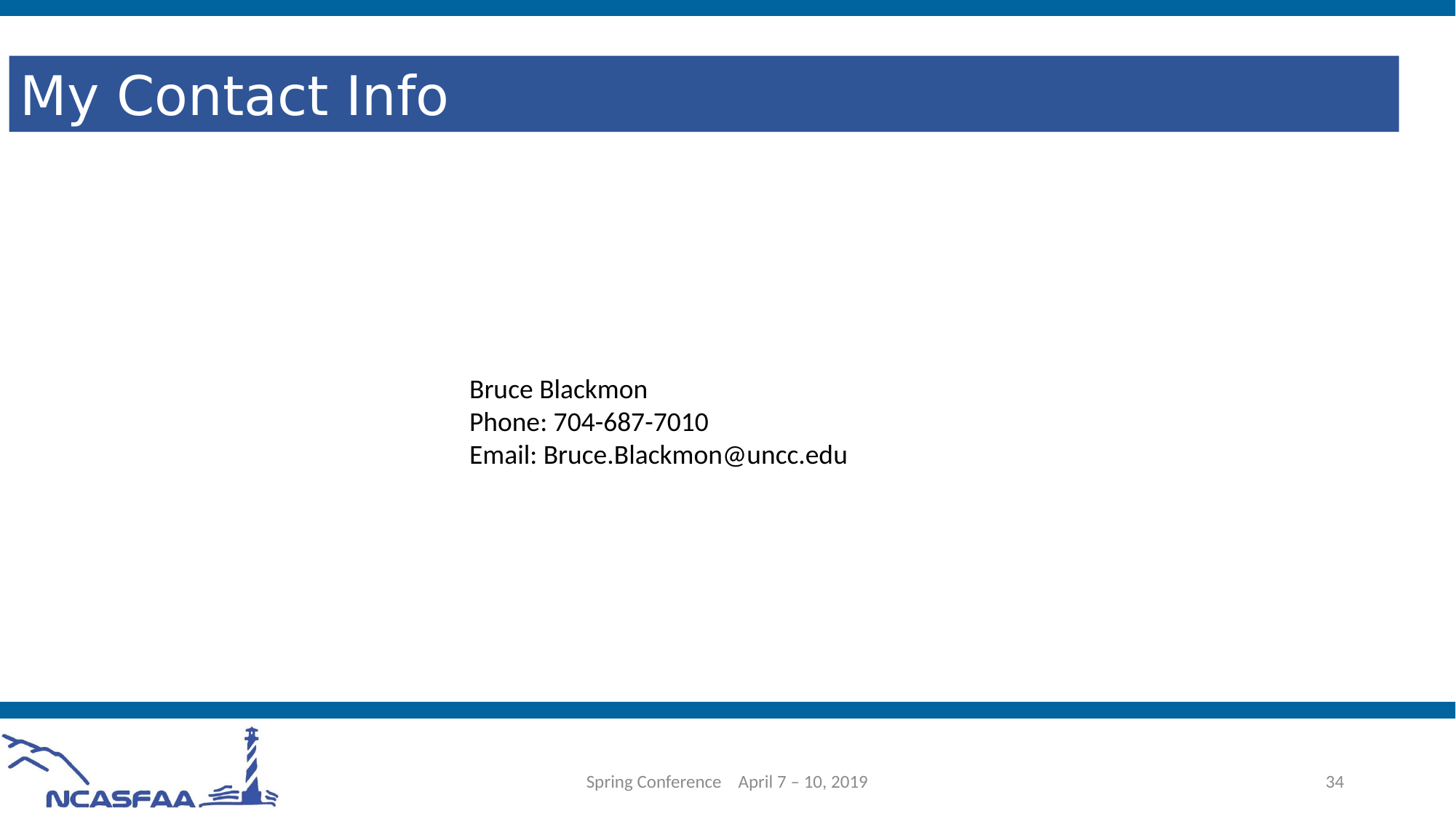

My Contact Info
Bruce Blackmon
Phone: 704-687-7010
Email: Bruce.Blackmon@uncc.edu
Spring Conference    April 7 – 10, 2019
34